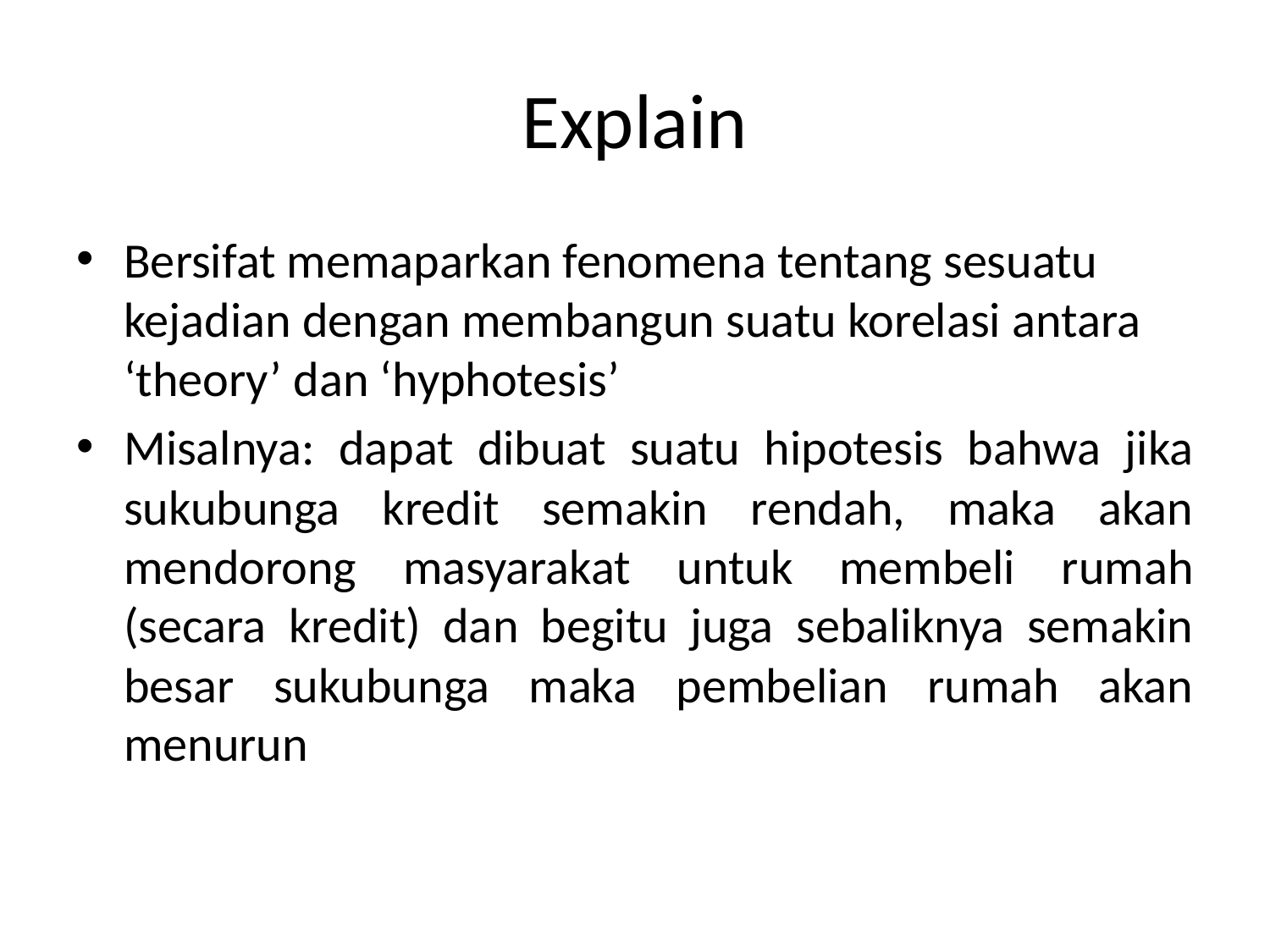

# Explain
Bersifat memaparkan fenomena tentang sesuatu kejadian dengan membangun suatu korelasi antara ‘theory’ dan ‘hyphotesis’
Misalnya: dapat dibuat suatu hipotesis bahwa jika sukubunga kredit semakin rendah, maka akan mendorong masyarakat untuk membeli rumah (secara kredit) dan begitu juga sebaliknya semakin besar sukubunga maka pembelian rumah akan menurun